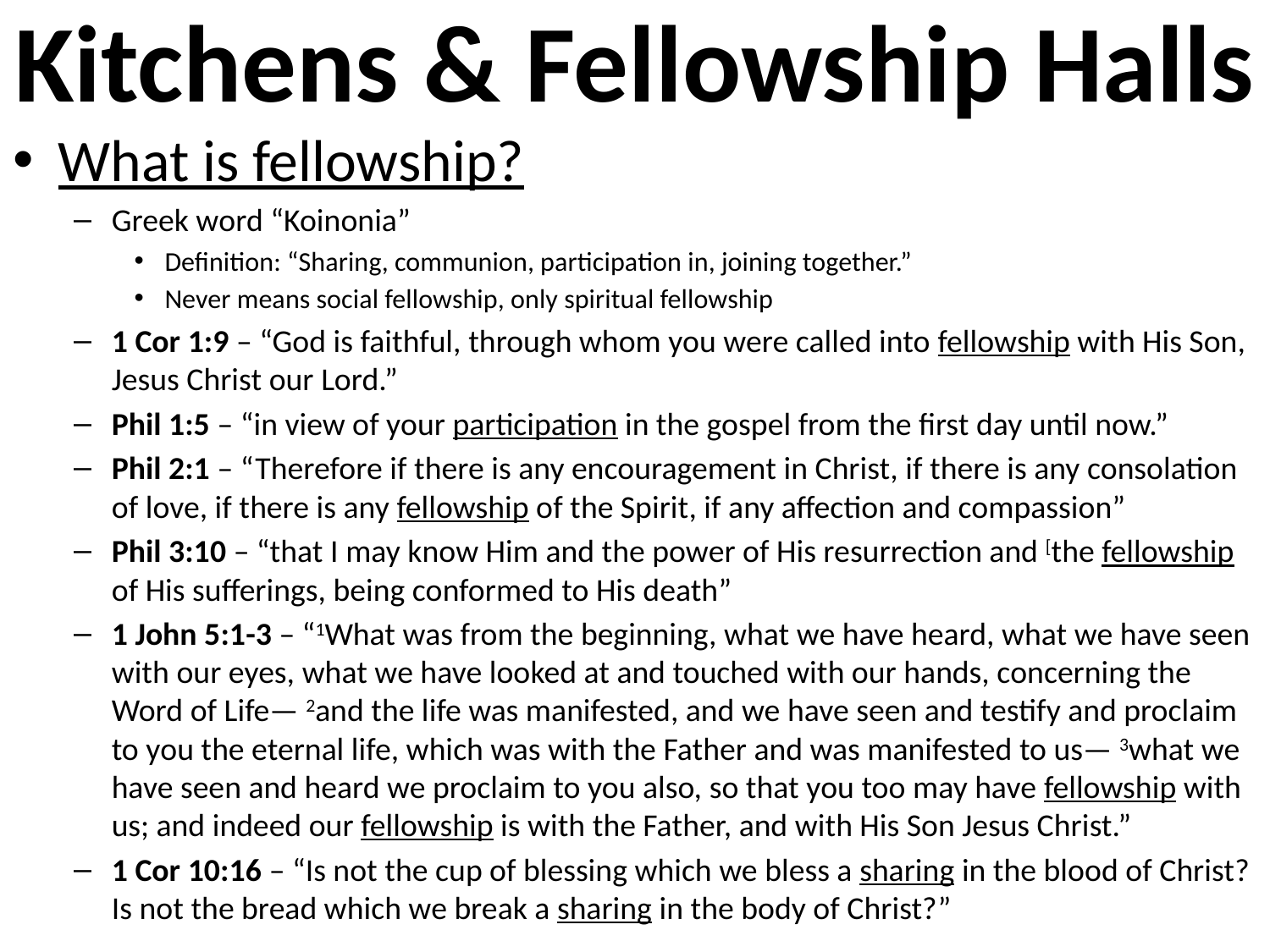

# Kitchens & Fellowship Halls
What is fellowship?
Greek word “Koinonia”
Definition: “Sharing, communion, participation in, joining together.”
Never means social fellowship, only spiritual fellowship
1 Cor 1:9 – “God is faithful, through whom you were called into fellowship with His Son, Jesus Christ our Lord.”
Phil 1:5 – “in view of your participation in the gospel from the first day until now.”
Phil 2:1 – “Therefore if there is any encouragement in Christ, if there is any consolation of love, if there is any fellowship of the Spirit, if any affection and compassion”
Phil 3:10 – “that I may know Him and the power of His resurrection and [the fellowship of His sufferings, being conformed to His death”
1 John 5:1-3 – “1What was from the beginning, what we have heard, what we have seen with our eyes, what we have looked at and touched with our hands, concerning the Word of Life— 2and the life was manifested, and we have seen and testify and proclaim to you the eternal life, which was with the Father and was manifested to us— 3what we have seen and heard we proclaim to you also, so that you too may have fellowship with us; and indeed our fellowship is with the Father, and with His Son Jesus Christ.”
1 Cor 10:16 – “Is not the cup of blessing which we bless a sharing in the blood of Christ? Is not the bread which we break a sharing in the body of Christ?”